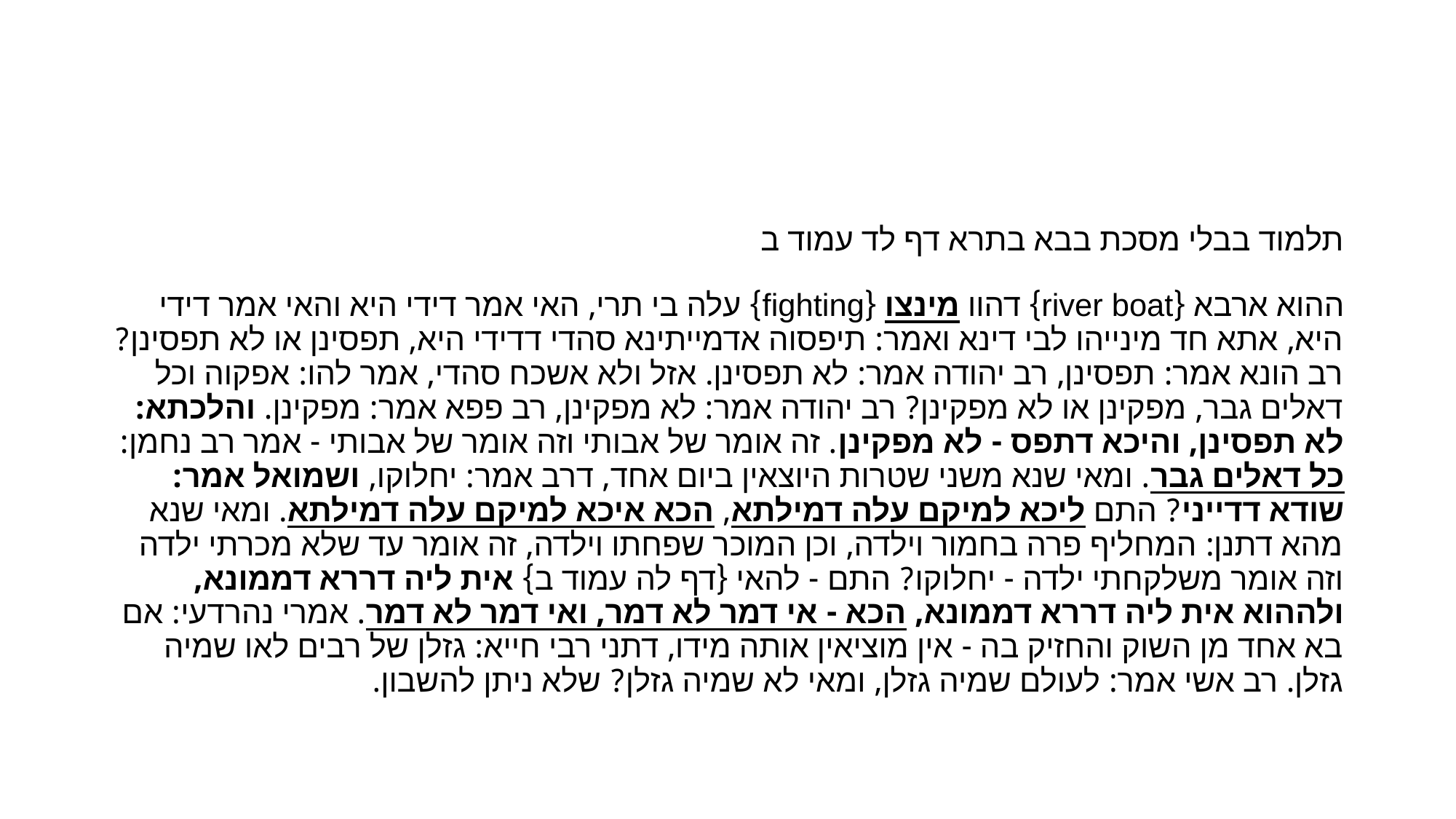

#
תלמוד בבלי מסכת בבא בתרא דף לד עמוד ב
ההוא ארבא {river boat} דהוו מינצו {fighting} עלה בי תרי, האי אמר דידי היא והאי אמר דידי היא, אתא חד מינייהו לבי דינא ואמר: תיפסוה אדמייתינא סהדי דדידי היא, תפסינן או לא תפסינן? רב הונא אמר: תפסינן, רב יהודה אמר: לא תפסינן. אזל ולא אשכח סהדי, אמר להו: אפקוה וכל דאלים גבר, מפקינן או לא מפקינן? רב יהודה אמר: לא מפקינן, רב פפא אמר: מפקינן. והלכתא: לא תפסינן, והיכא דתפס - לא מפקינן. זה אומר של אבותי וזה אומר של אבותי - אמר רב נחמן: כל דאלים גבר. ומאי שנא משני שטרות היוצאין ביום אחד, דרב אמר: יחלוקו, ושמואל אמר: שודא דדייני? התם ליכא למיקם עלה דמילתא, הכא איכא למיקם עלה דמילתא. ומאי שנא מהא דתנן: המחליף פרה בחמור וילדה, וכן המוכר שפחתו וילדה, זה אומר עד שלא מכרתי ילדה וזה אומר משלקחתי ילדה - יחלוקו? התם - להאי {דף לה עמוד ב} אית ליה דררא דממונא, ולההוא אית ליה דררא דממונא, הכא - אי דמר לא דמר, ואי דמר לא דמר. אמרי נהרדעי: אם בא אחד מן השוק והחזיק בה - אין מוציאין אותה מידו, דתני רבי חייא: גזלן של רבים לאו שמיה גזלן. רב אשי אמר: לעולם שמיה גזלן, ומאי לא שמיה גזלן? שלא ניתן להשבון.